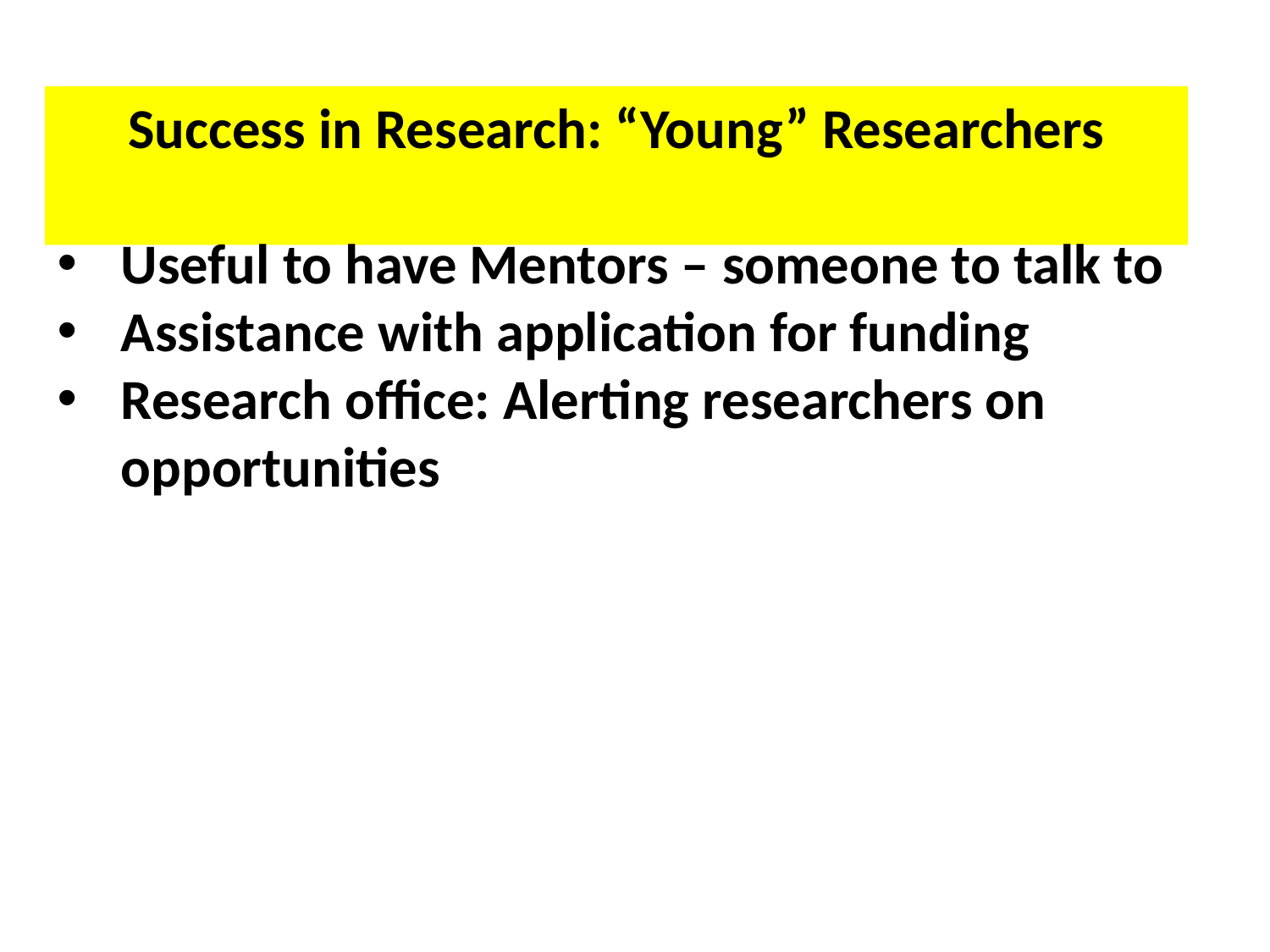

Success in Research: “Young” Researchers

Useful to have Mentors – someone to talk to
Assistance with application for funding
Research office: Alerting researchers on opportunities